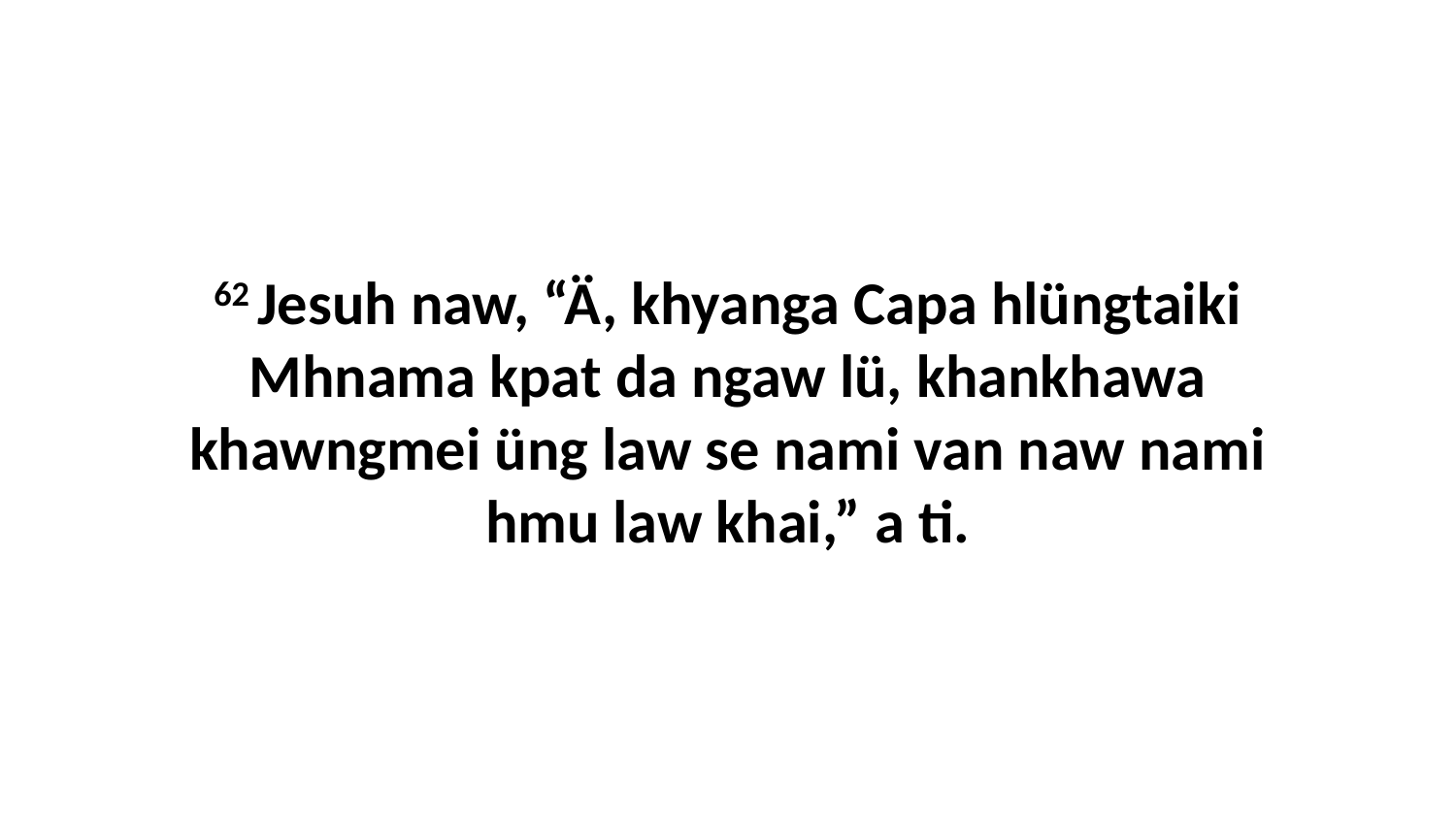

62 Jesuh naw, “Ä, khyanga Capa hlüngtaiki Mhnama kpat da ngaw lü, khankhawa khawngmei üng law se nami van naw nami hmu law khai,” a ti.